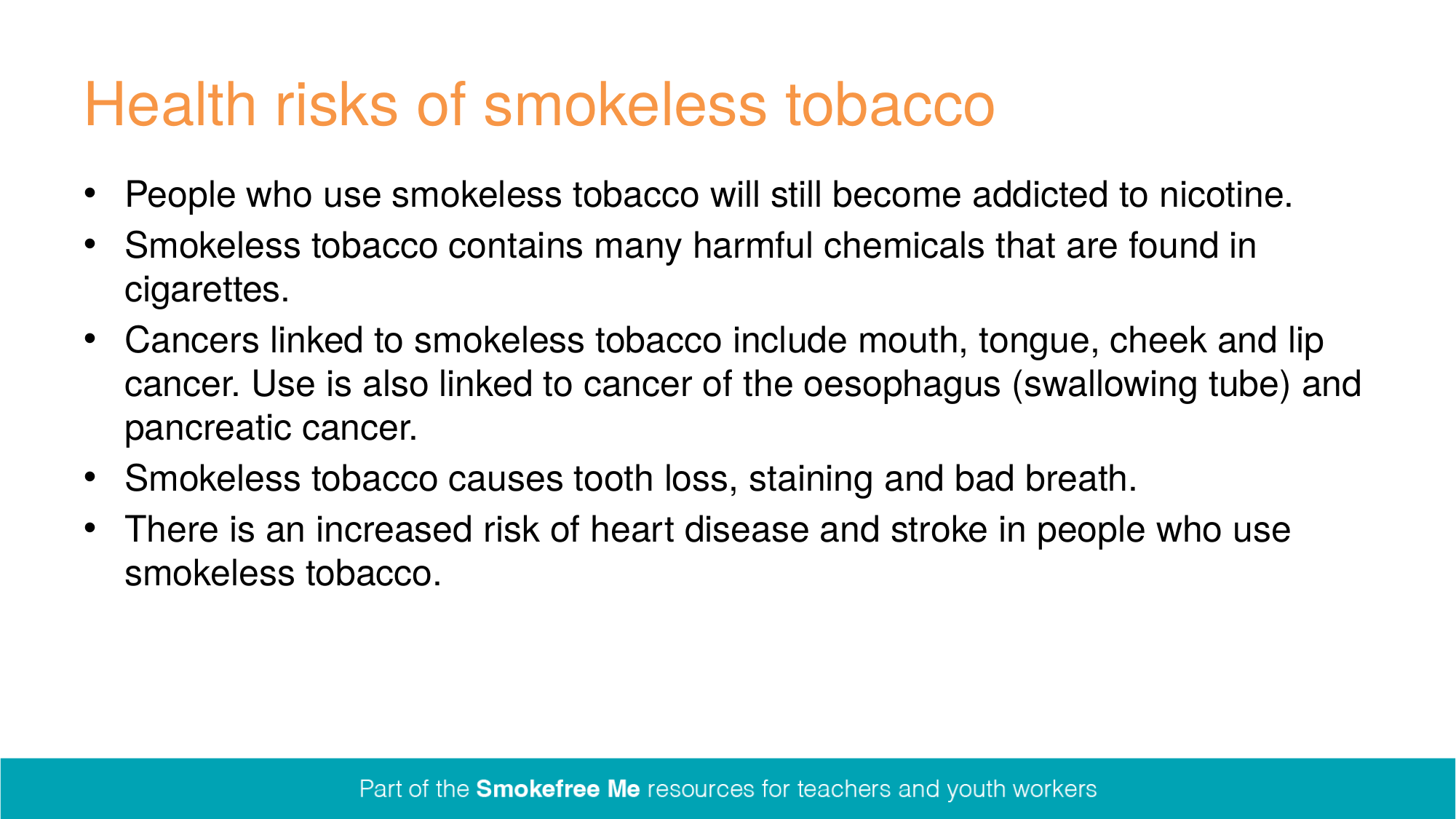

# Health risks of smokeless tobacco
People who use smokeless tobacco will still become addicted to nicotine.​
Smokeless tobacco contains many harmful chemicals that are found in cigarettes.​
Cancers linked to smokeless tobacco include mouth, tongue, cheek and lip cancer. Use is also linked to cancer of the oesophagus (swallowing tube) and pancreatic cancer.​
Smokeless tobacco causes tooth loss, staining and bad breath.​
There is an increased risk of heart disease and stroke in people who use smokeless tobacco.